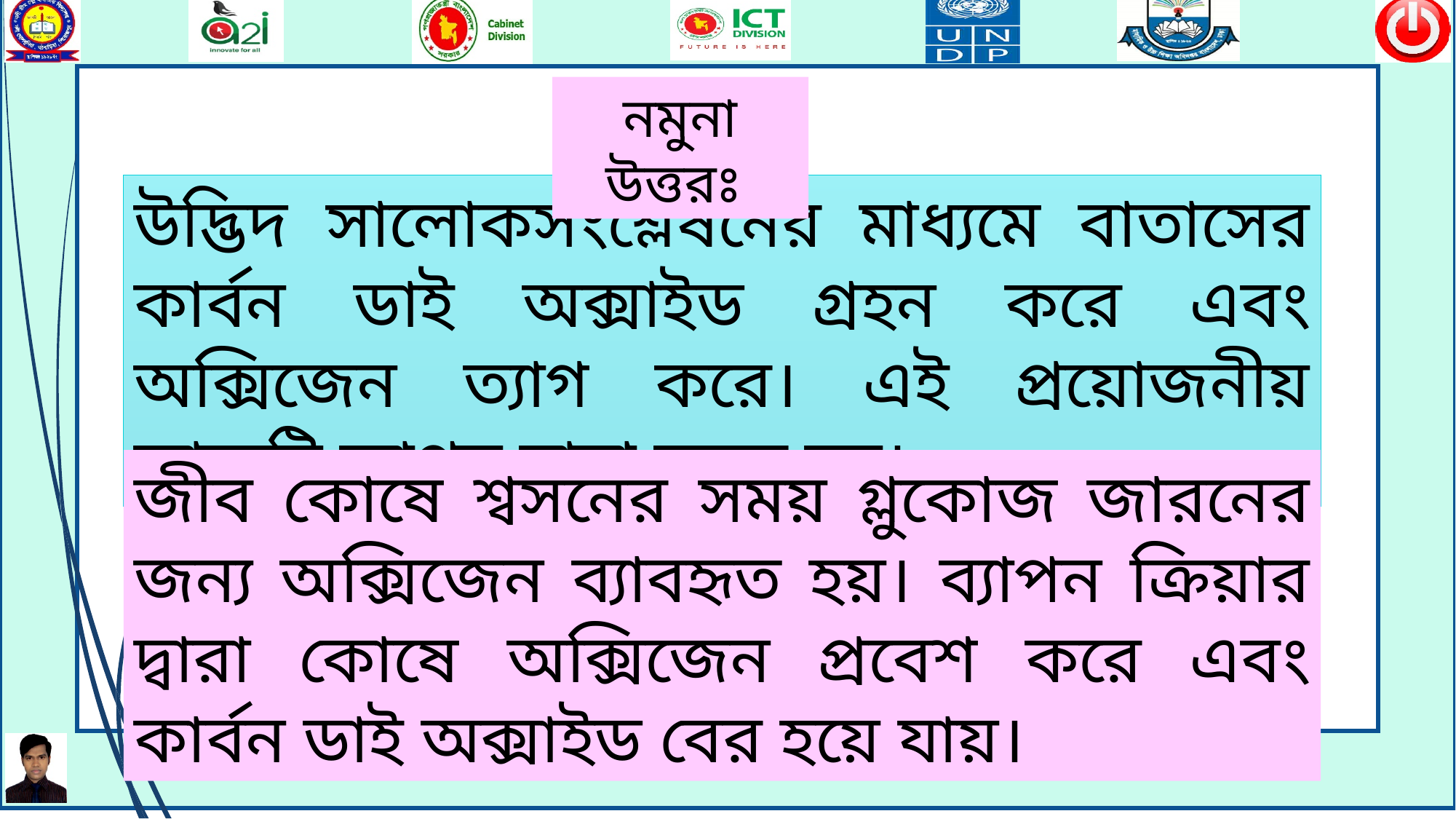

নমুনা উত্তরঃ
উদ্ভিদ সালোকসংশ্লেষনের মাধ্যমে বাতাসের কার্বন ডাই অক্সাইড গ্রহন করে এবং অক্সিজেন ত্যাগ করে। এই প্রয়োজনীয় কাজটি ব্যাপন দ্বারা সম্ভব হয়।
জীব কোষে শ্বসনের সময় গ্লুকোজ জারনের জন্য অক্সিজেন ব্যাবহৃত হয়। ব্যাপন ক্রিয়ার দ্বারা কোষে অক্সিজেন প্রবেশ করে এবং কার্বন ডাই অক্সাইড বের হয়ে যায়।